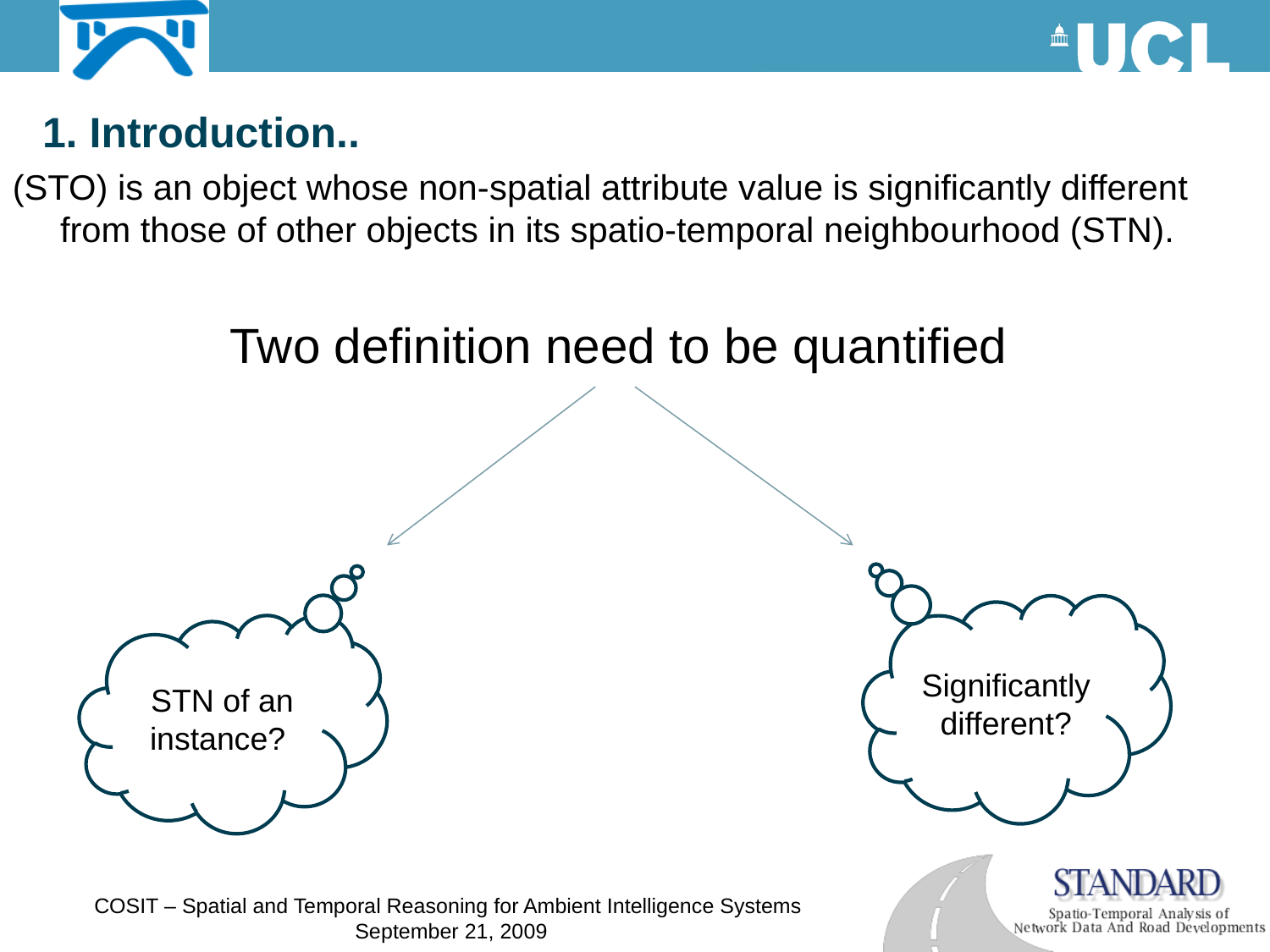

1. Introduction..
(STO) is an object whose non-spatial attribute value is significantly different from those of other objects in its spatio-temporal neighbourhood (STN).
Two definition need to be quantified

Significantly different?
STN of an instance?